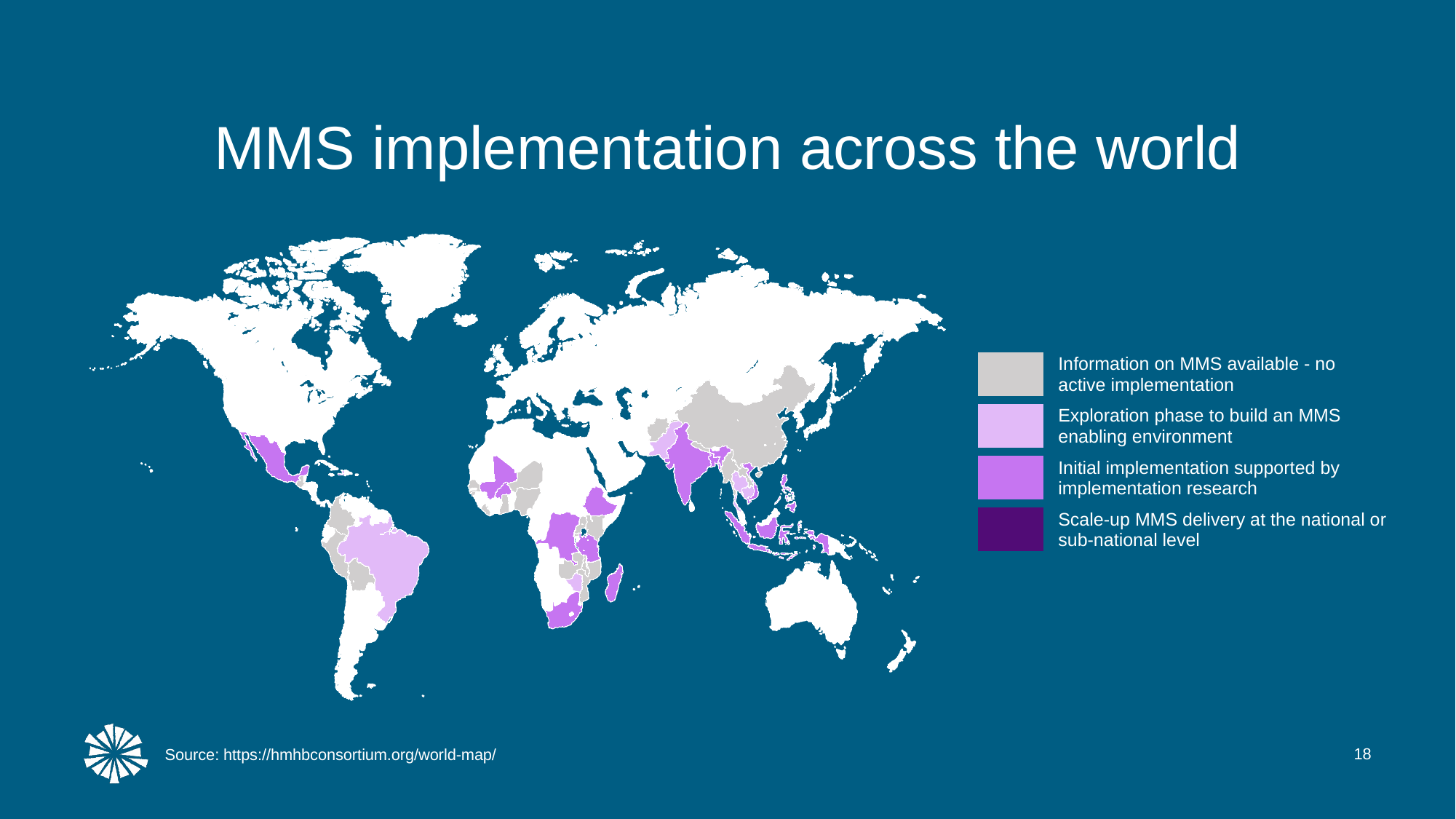

# MMS implementation across the world

|  | Information on MMS available - no active implementation |
| --- | --- |
|  | Exploration phase to build an MMS enabling environment |
|  | Initial implementation supported by implementation research |
|  | Scale-up MMS delivery at the national or sub-national level |
Source: https://hmhbconsortium.org/world-map/
18